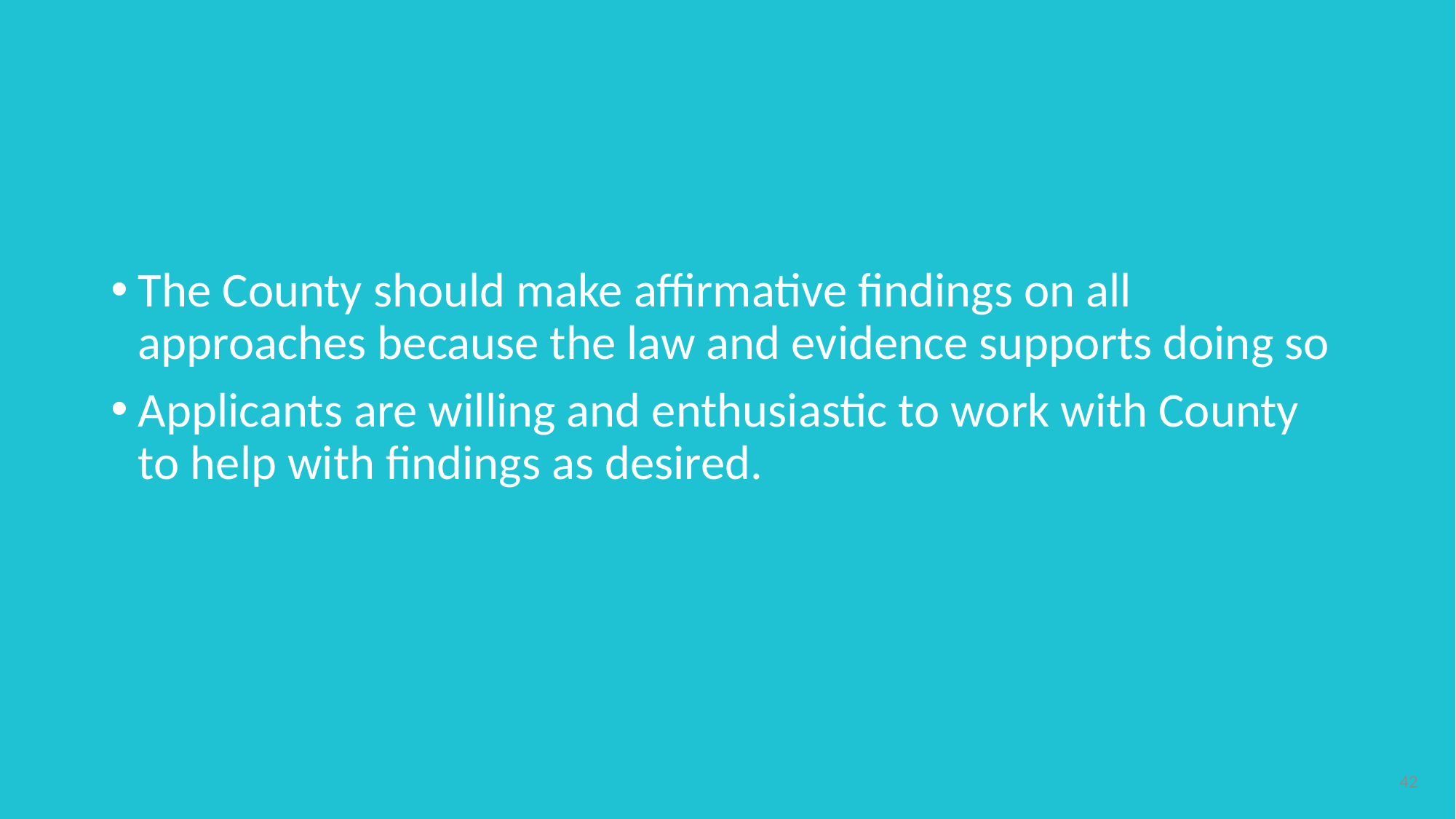

The County should make affirmative findings on all approaches because the law and evidence supports doing so
Applicants are willing and enthusiastic to work with County to help with findings as desired.
42